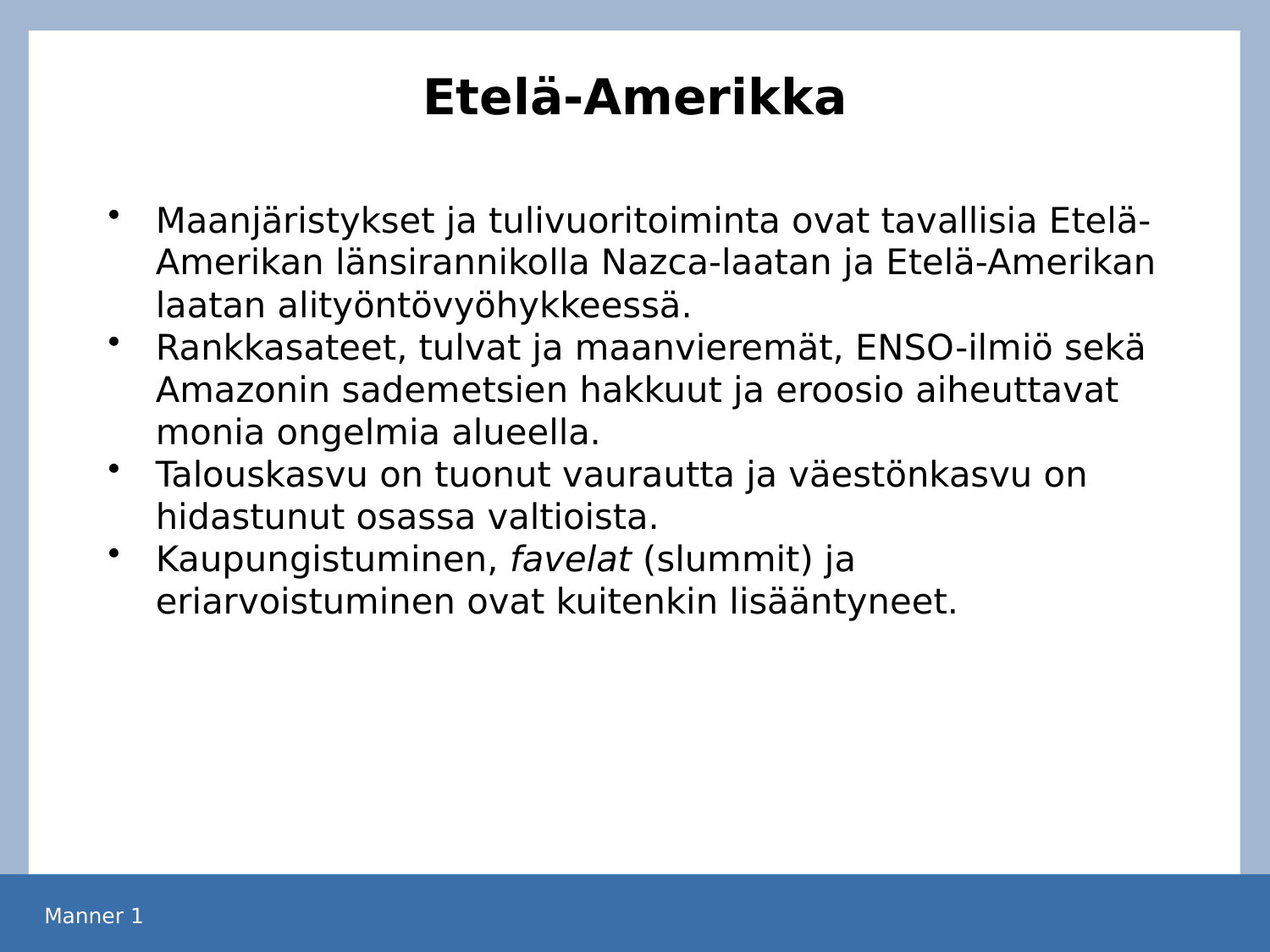

# Etelä-Amerikka
Maanjäristykset ja tulivuoritoiminta ovat tavallisia Etelä-Amerikan länsirannikolla Nazca-laatan ja Etelä-Amerikan laatan alityöntövyöhykkeessä.
Rankkasateet, tulvat ja maanvieremät, ENSO-ilmiö sekä Amazonin sademetsien hakkuut ja eroosio aiheuttavat monia ongelmia alueella.
Talouskasvu on tuonut vaurautta ja väestönkasvu on hidastunut osassa valtioista.
Kaupungistuminen, favelat (slummit) ja  eriarvoistuminen ovat kuitenkin lisääntyneet.